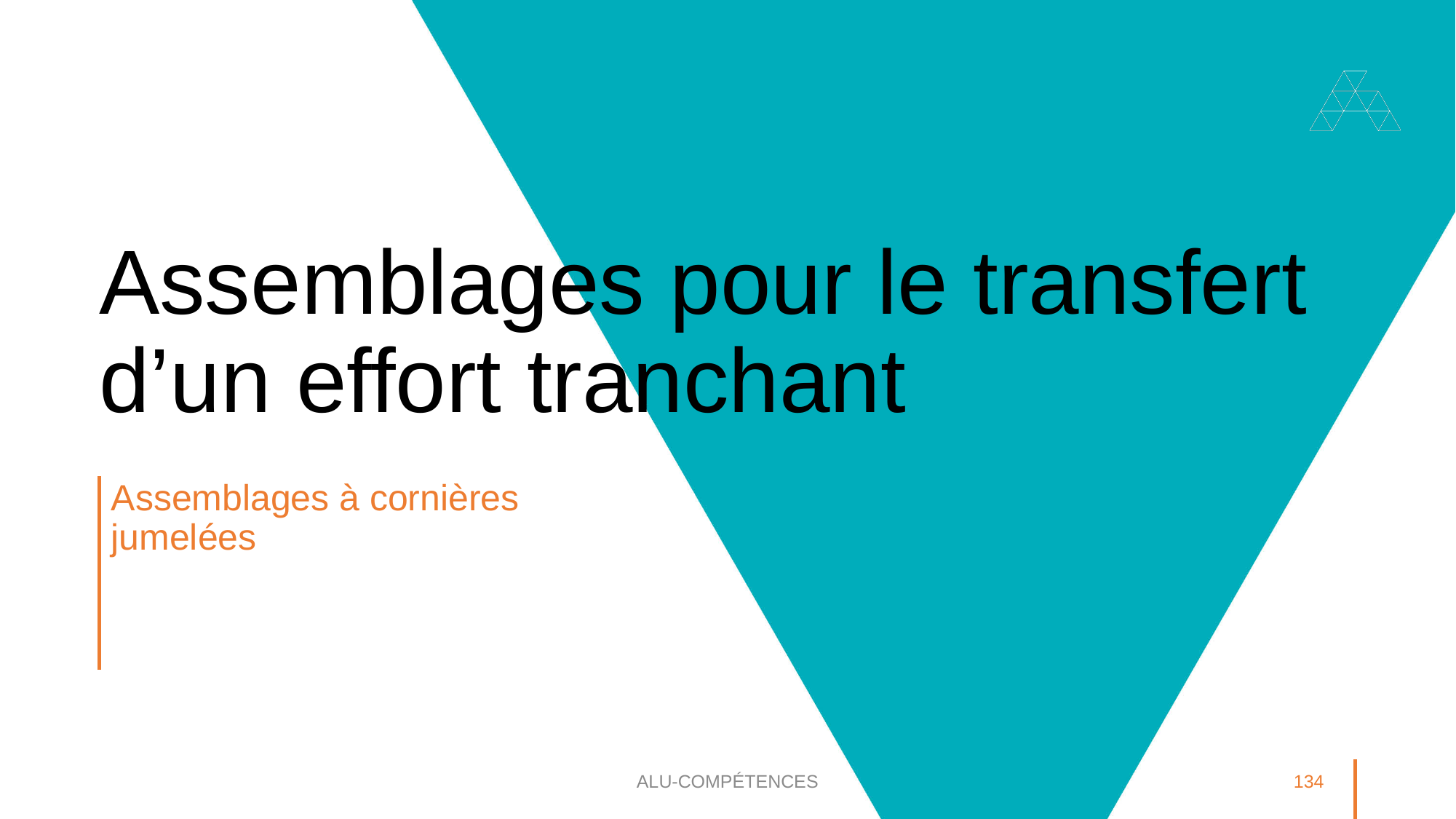

# Assemblages pour le transfert d’un effort tranchant
Assemblages à cornières jumelées
ALU-COMPÉTENCES
134